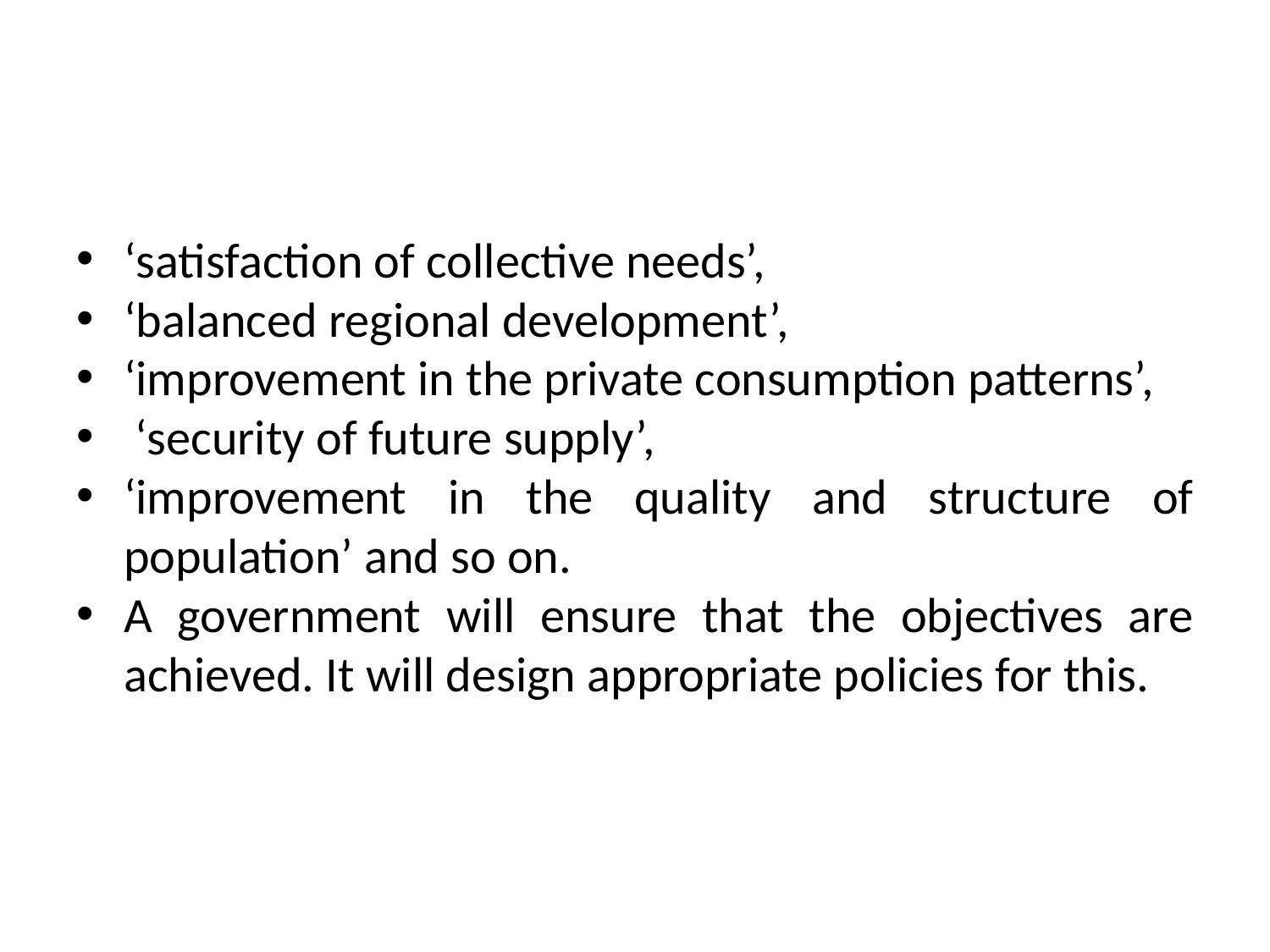

#
‘satisfaction of collective needs’,
‘balanced regional development’,
‘improvement in the private consumption patterns’,
 ‘security of future supply’,
‘improvement in the quality and structure of population’ and so on.
A government will ensure that the objectives are achieved. It will design appropriate policies for this.